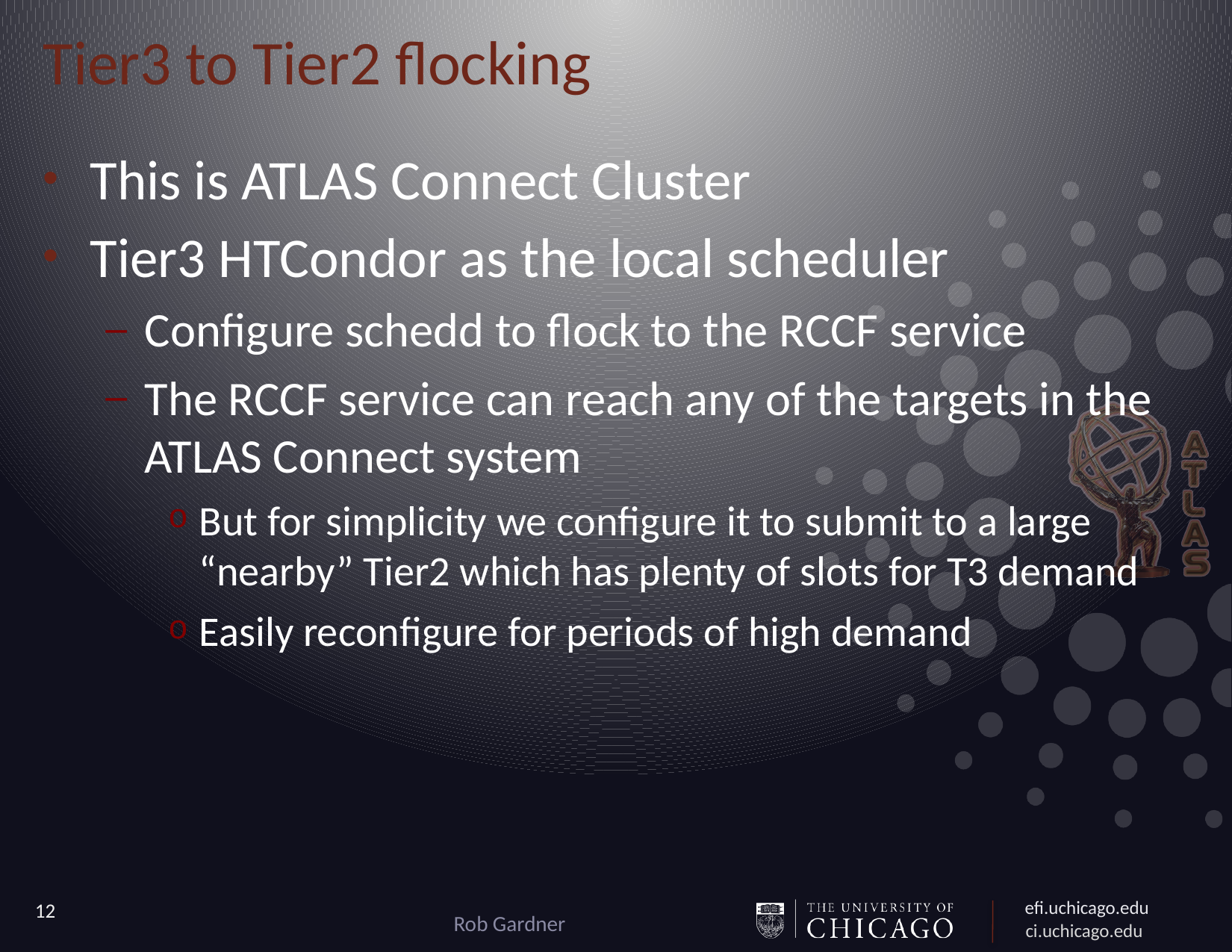

# Tier3 to Tier2 flocking
This is ATLAS Connect Cluster
Tier3 HTCondor as the local scheduler
Configure schedd to flock to the RCCF service
The RCCF service can reach any of the targets in the ATLAS Connect system
But for simplicity we configure it to submit to a large “nearby” Tier2 which has plenty of slots for T3 demand
Easily reconfigure for periods of high demand